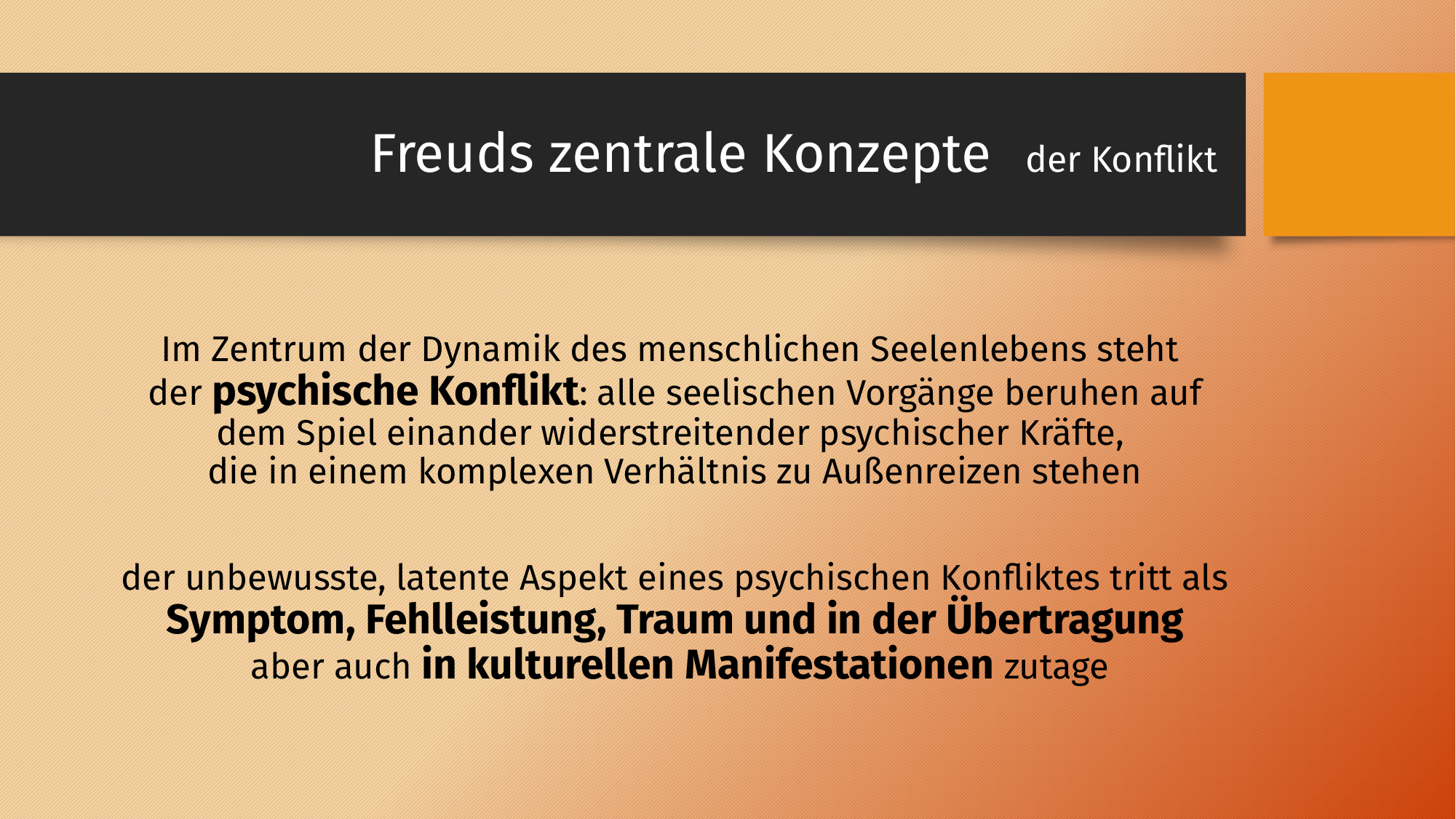

# Freuds zentrale Konzepte   der Konflikt
Im Zentrum der Dynamik des menschlichen Seelenlebens steht
der psychische Konflikt: alle seelischen Vorgänge beruhen auf dem Spiel einander widerstreitender psychischer Kräfte,
die in einem komplexen Verhältnis zu Außenreizen stehen

der unbewusste, latente Aspekt eines psychischen Konfliktes tritt als
Symptom, Fehlleistung, Traum und in der Übertragung
 aber auch in kulturellen Manifestationen zutage